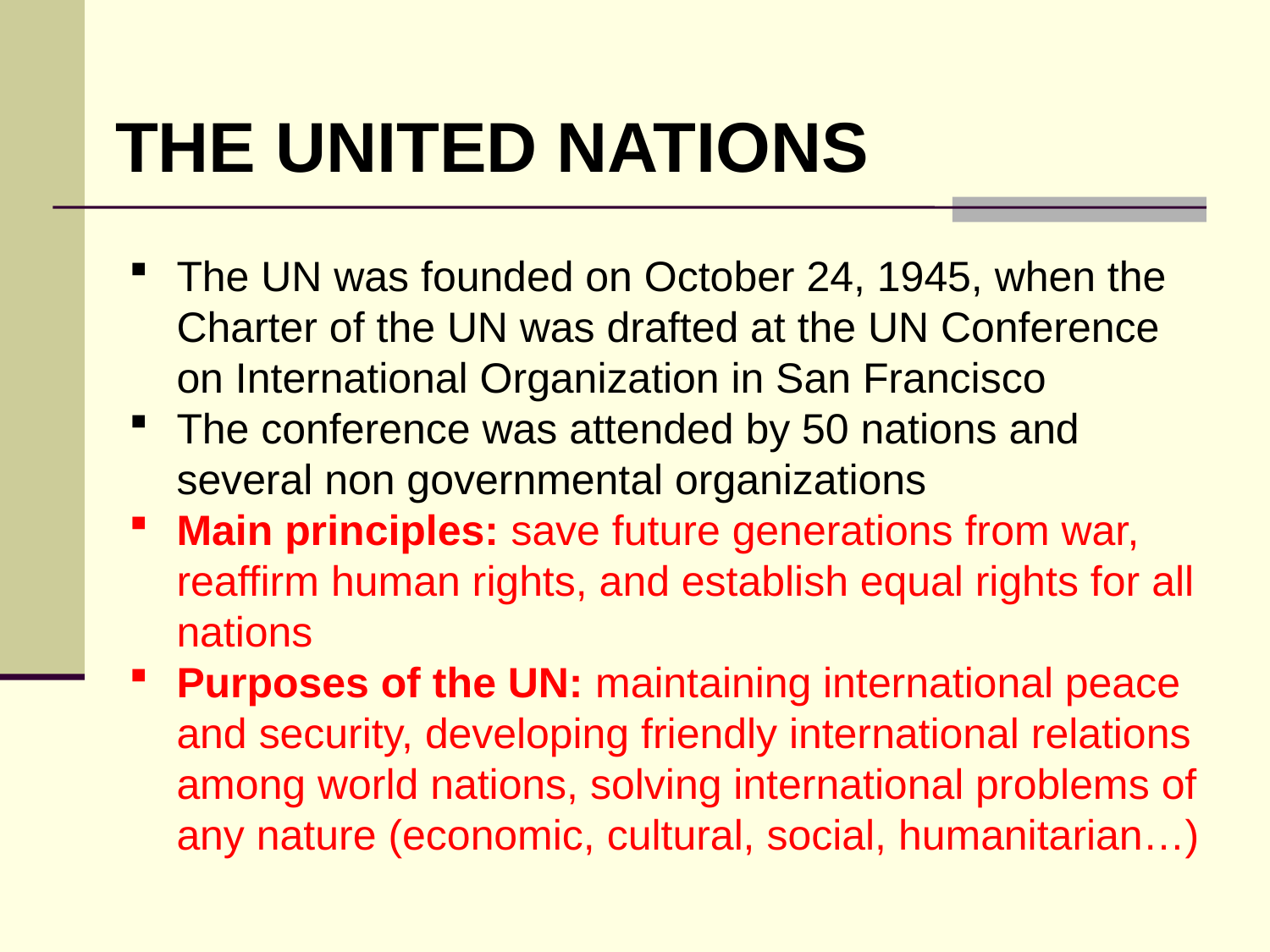

THE UNITED NATIONS
The UN was founded on October 24, 1945, when the Charter of the UN was drafted at the UN Conference on International Organization in San Francisco
The conference was attended by 50 nations and several non governmental organizations
Main principles: save future generations from war, reaffirm human rights, and establish equal rights for all nations
Purposes of the UN: maintaining international peace and security, developing friendly international relations among world nations, solving international problems of any nature (economic, cultural, social, humanitarian…)